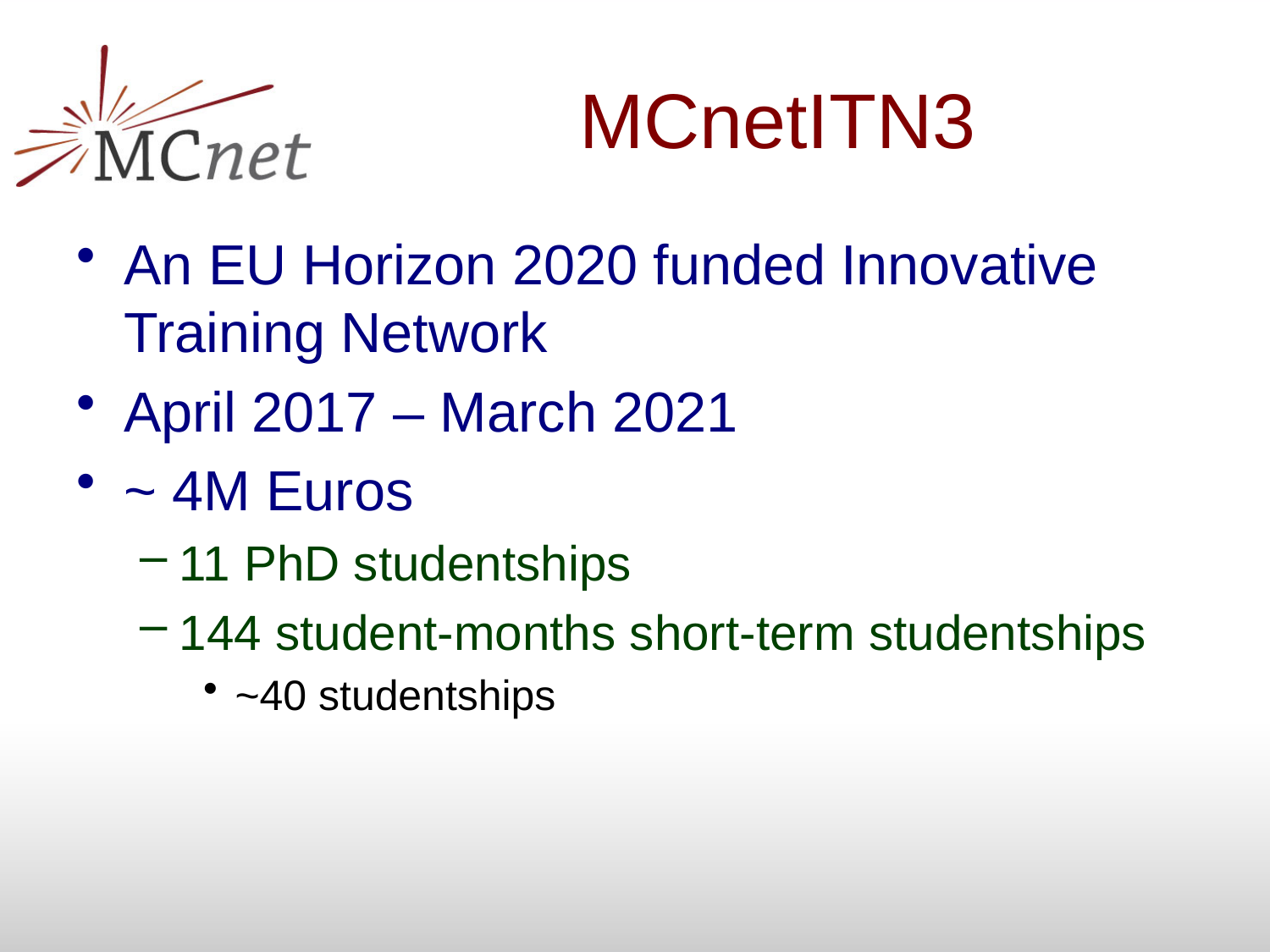

# MCnetITN3
An EU Horizon 2020 funded Innovative Training Network
April 2017 – March 2021
~ 4M Euros
11 PhD studentships
144 student-months short-term studentships
~40 studentships